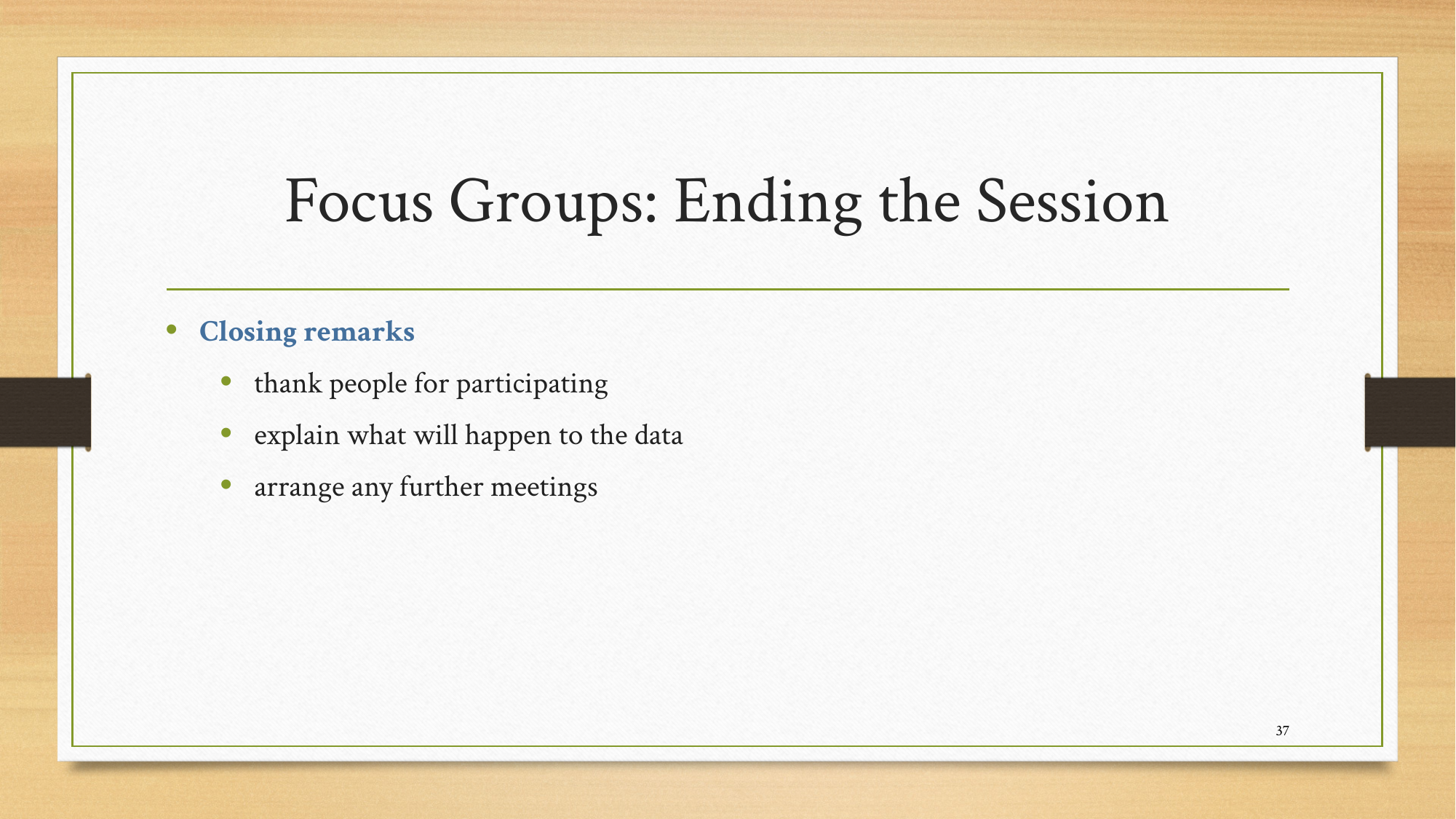

# Focus Groups: Ending the Session
Closing remarks
thank people for participating
explain what will happen to the data
arrange any further meetings

37